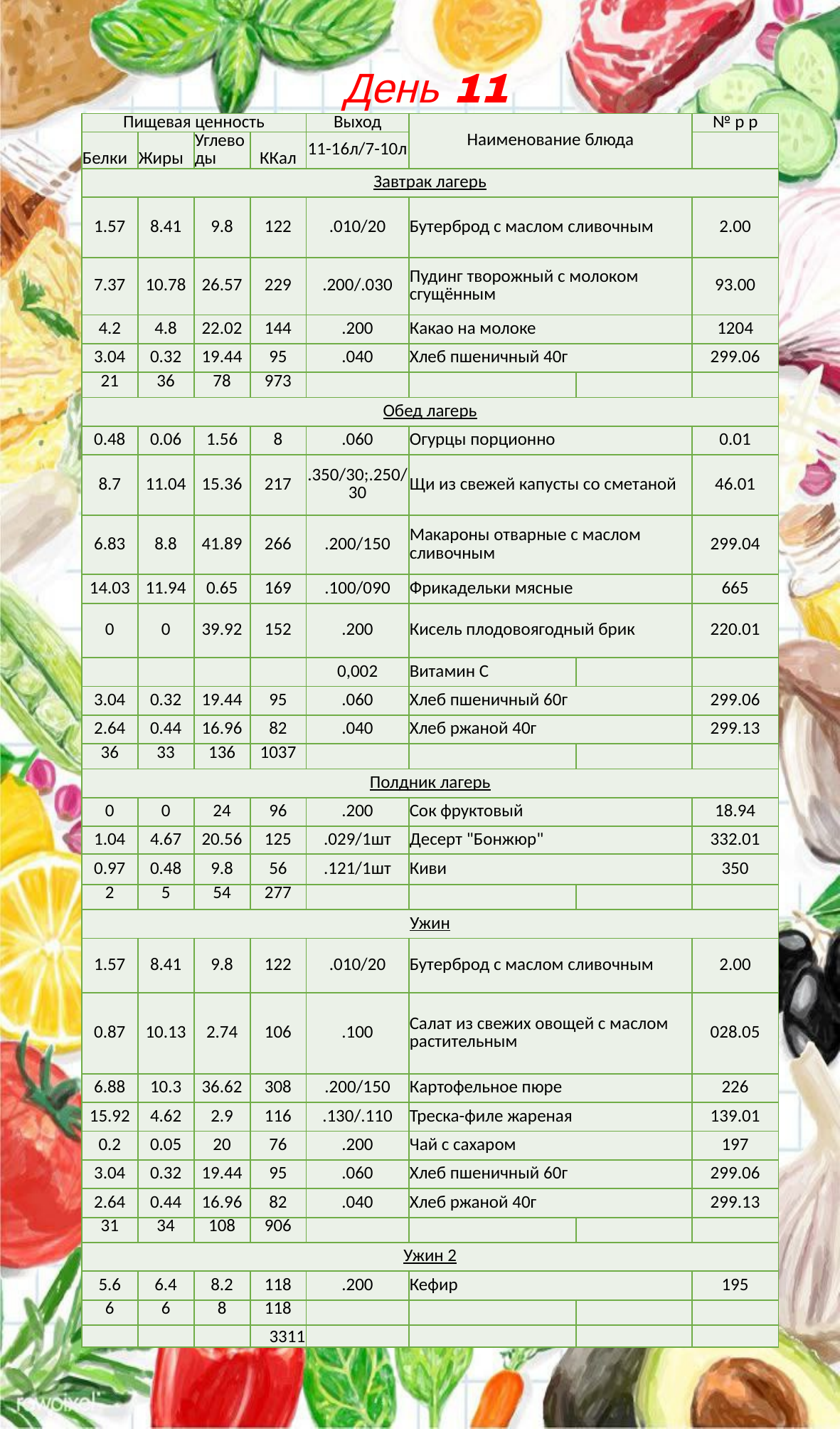

# День 11
| Пищевая ценность |  |  |  | Выход | Наименование блюда |  | № р р |
| --- | --- | --- | --- | --- | --- | --- | --- |
| Белки | Жиры | Углеводы | ККал | 11-16л/7-10л |  |  |  |
| Завтрак лагерь |  |  |  |  |  |  |  |
| 1.57 | 8.41 | 9.8 | 122 | .010/20 | Бутерброд с маслом сливочным |  | 2.00 |
| 7.37 | 10.78 | 26.57 | 229 | .200/.030 | Пудинг творожный с молоком сгущённым |  | 93.00 |
| 4.2 | 4.8 | 22.02 | 144 | .200 | Какао на молоке |  | 1204 |
| 3.04 | 0.32 | 19.44 | 95 | .040 | Хлеб пшеничный 40г |  | 299.06 |
| 21 | 36 | 78 | 973 |  |  |  |  |
| Обед лагерь |  |  |  |  |  |  |  |
| 0.48 | 0.06 | 1.56 | 8 | .060 | Огурцы порционно |  | 0.01 |
| 8.7 | 11.04 | 15.36 | 217 | .350/30;.250/30 | Щи из свежей капусты со сметаной |  | 46.01 |
| 6.83 | 8.8 | 41.89 | 266 | .200/150 | Макароны отварные с маслом сливочным |  | 299.04 |
| 14.03 | 11.94 | 0.65 | 169 | .100/090 | Фрикадельки мясные |  | 665 |
| 0 | 0 | 39.92 | 152 | .200 | Кисель плодовоягодный брик |  | 220.01 |
|  |  |  |  | 0,002 | Витамин С |  |  |
| 3.04 | 0.32 | 19.44 | 95 | .060 | Хлеб пшеничный 60г |  | 299.06 |
| 2.64 | 0.44 | 16.96 | 82 | .040 | Хлеб ржаной 40г |  | 299.13 |
| 36 | 33 | 136 | 1037 |  |  |  |  |
| Полдник лагерь |  |  |  |  |  |  |  |
| 0 | 0 | 24 | 96 | .200 | Сок фруктовый |  | 18.94 |
| 1.04 | 4.67 | 20.56 | 125 | .029/1шт | Десерт "Бонжюр" |  | 332.01 |
| 0.97 | 0.48 | 9.8 | 56 | .121/1шт | Киви |  | 350 |
| 2 | 5 | 54 | 277 |  |  |  |  |
| Ужин |  |  |  |  |  |  |  |
| 1.57 | 8.41 | 9.8 | 122 | .010/20 | Бутерброд с маслом сливочным |  | 2.00 |
| 0.87 | 10.13 | 2.74 | 106 | .100 | Салат из свежих овощей с маслом растительным |  | 028.05 |
| 6.88 | 10.3 | 36.62 | 308 | .200/150 | Картофельное пюре |  | 226 |
| 15.92 | 4.62 | 2.9 | 116 | .130/.110 | Треска-филе жареная |  | 139.01 |
| 0.2 | 0.05 | 20 | 76 | .200 | Чай с сахаром |  | 197 |
| 3.04 | 0.32 | 19.44 | 95 | .060 | Хлеб пшеничный 60г |  | 299.06 |
| 2.64 | 0.44 | 16.96 | 82 | .040 | Хлеб ржаной 40г |  | 299.13 |
| 31 | 34 | 108 | 906 |  |  |  |  |
| Ужин 2 |  |  |  |  |  |  |  |
| 5.6 | 6.4 | 8.2 | 118 | .200 | Кефир |  | 195 |
| 6 | 6 | 8 | 118 |  |  |  |  |
|  |  |  | 3311 |  |  |  |  |